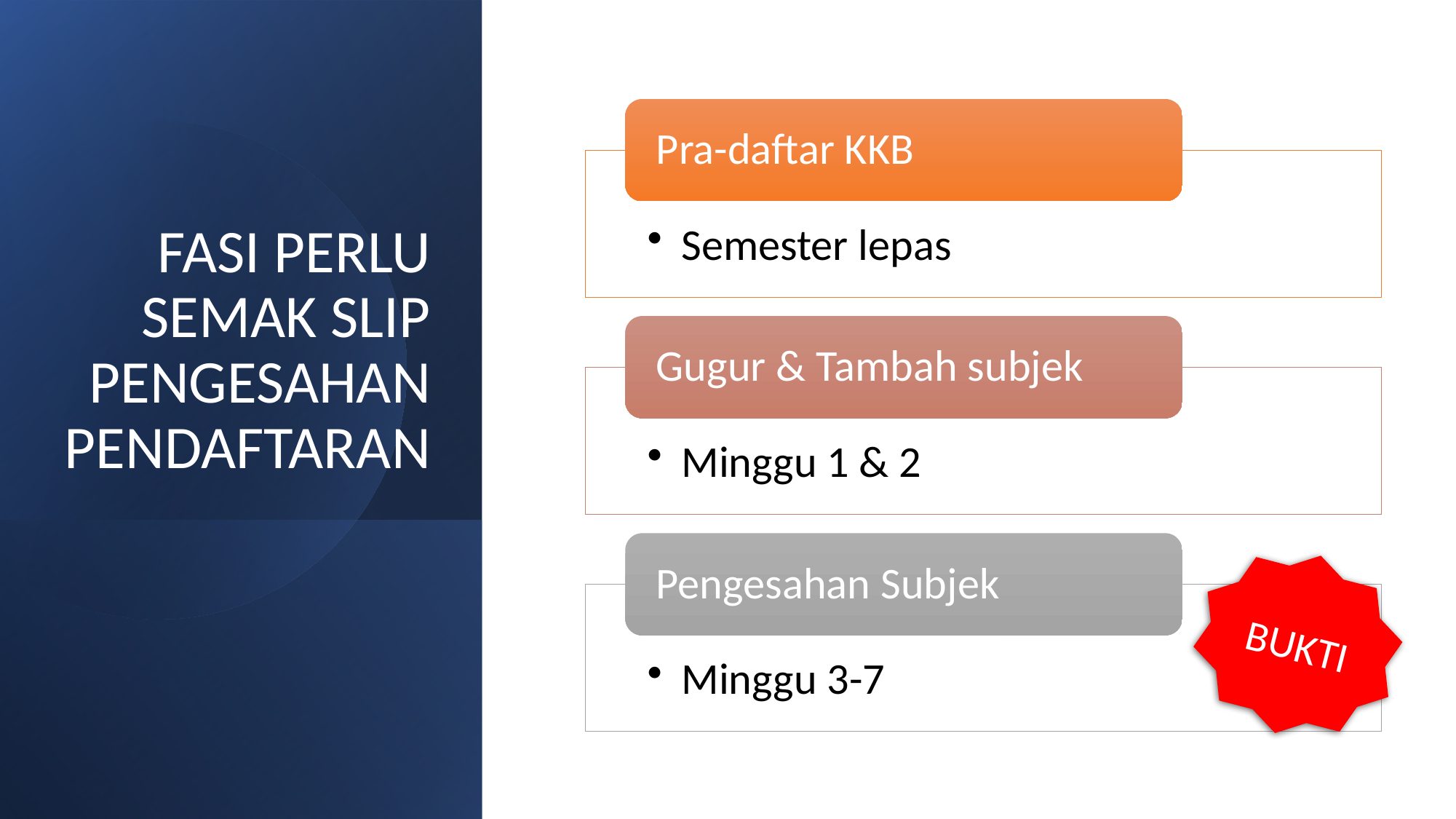

Semester lepas
Pra-daftar KKB
Minggu 1 & 2
Gugur & Tambah subjek
Minggu 3-7
Pengesahan Subjek

# FASI PERLU SEMAK SLIP PENGESAHAN PENDAFTARAN

BUKTI